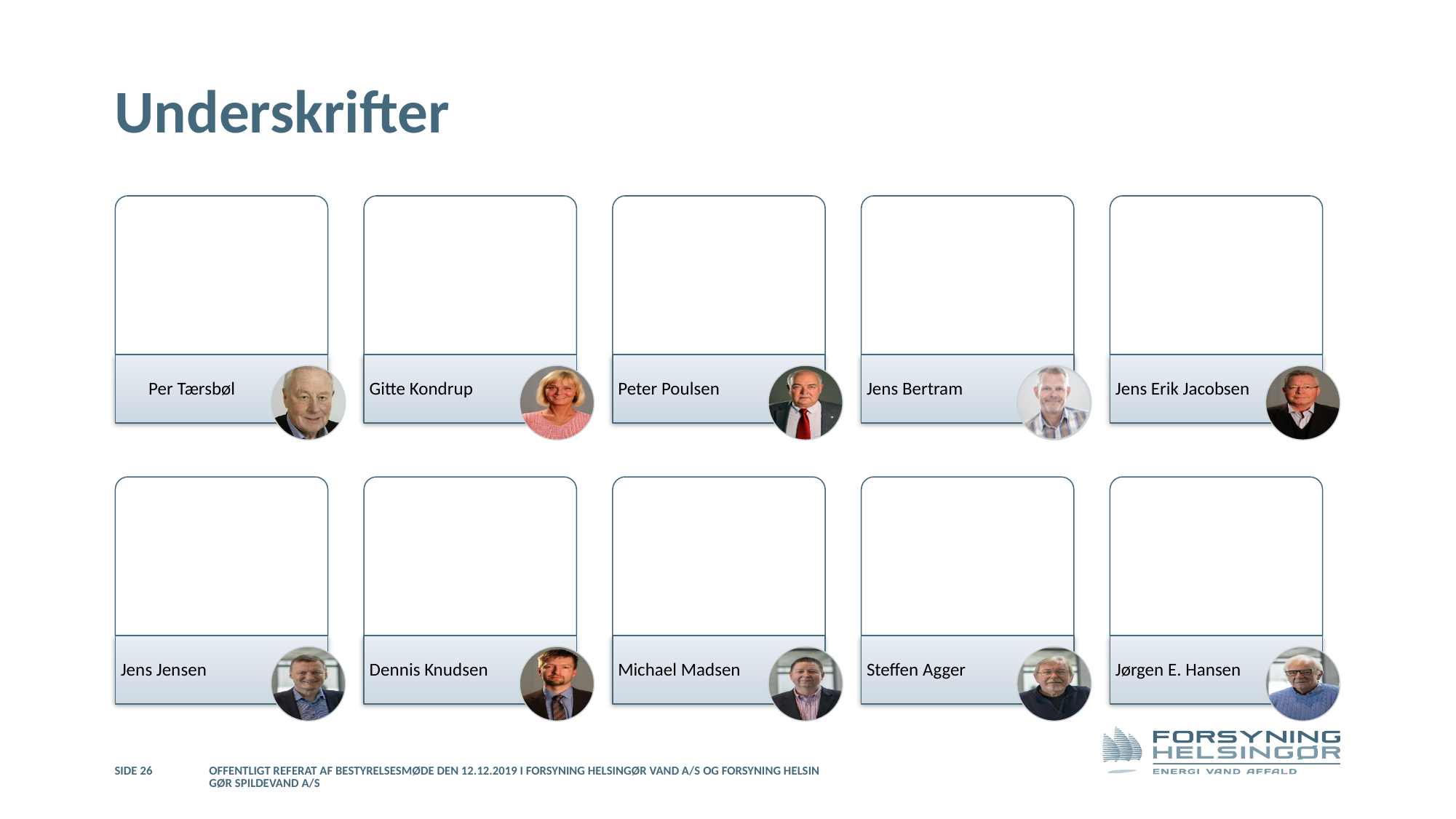

# Underskrifter
Per Tærsbøl
Gitte Kondrup
Peter Poulsen
Jens Bertram
Jens Erik Jacobsen
Jens Jensen
Dennis Knudsen
Michael Madsen
Steffen Agger
Jørgen E. Hansen
Side 26
Offentligt referat af bestyrelsesmøde den 12.12.2019 i Forsyning Helsingør Vand A/S og Forsyning Helsingør Spildevand A/S